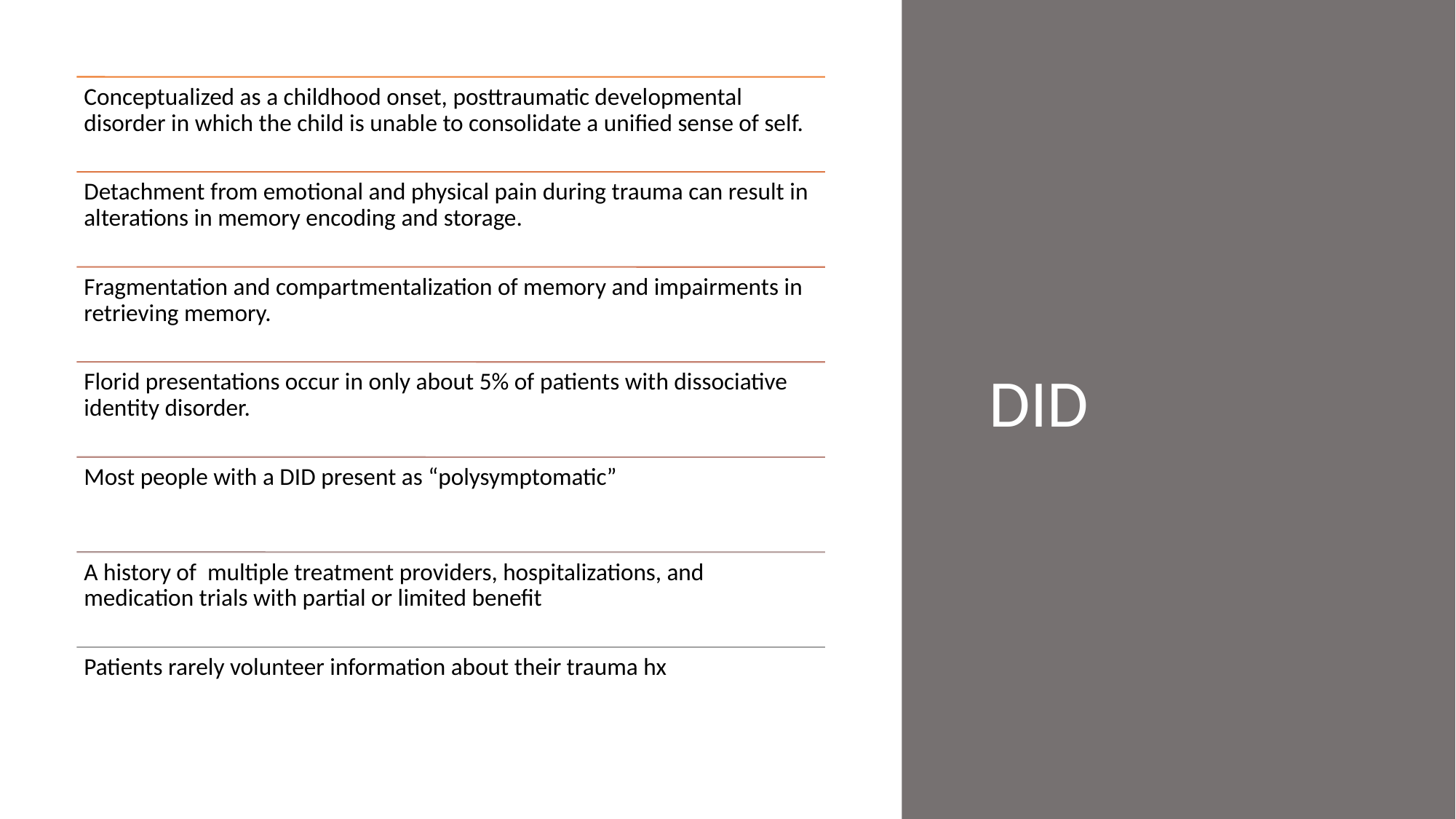

Conceptualized as a childhood onset, posttraumatic developmental disorder in which the child is unable to consolidate a unified sense of self.
Detachment from emotional and physical pain during trauma can result in alterations in memory encoding and storage.
Fragmentation and compartmentalization of memory and impairments in retrieving memory.
Florid presentations occur in only about 5% of patients with dissociative identity disorder.
Most people with a DID present as “polysymptomatic”
A history of  multiple treatment providers, hospitalizations, and medication trials with partial or limited benefit
Patients rarely volunteer information about their trauma hx
# DID